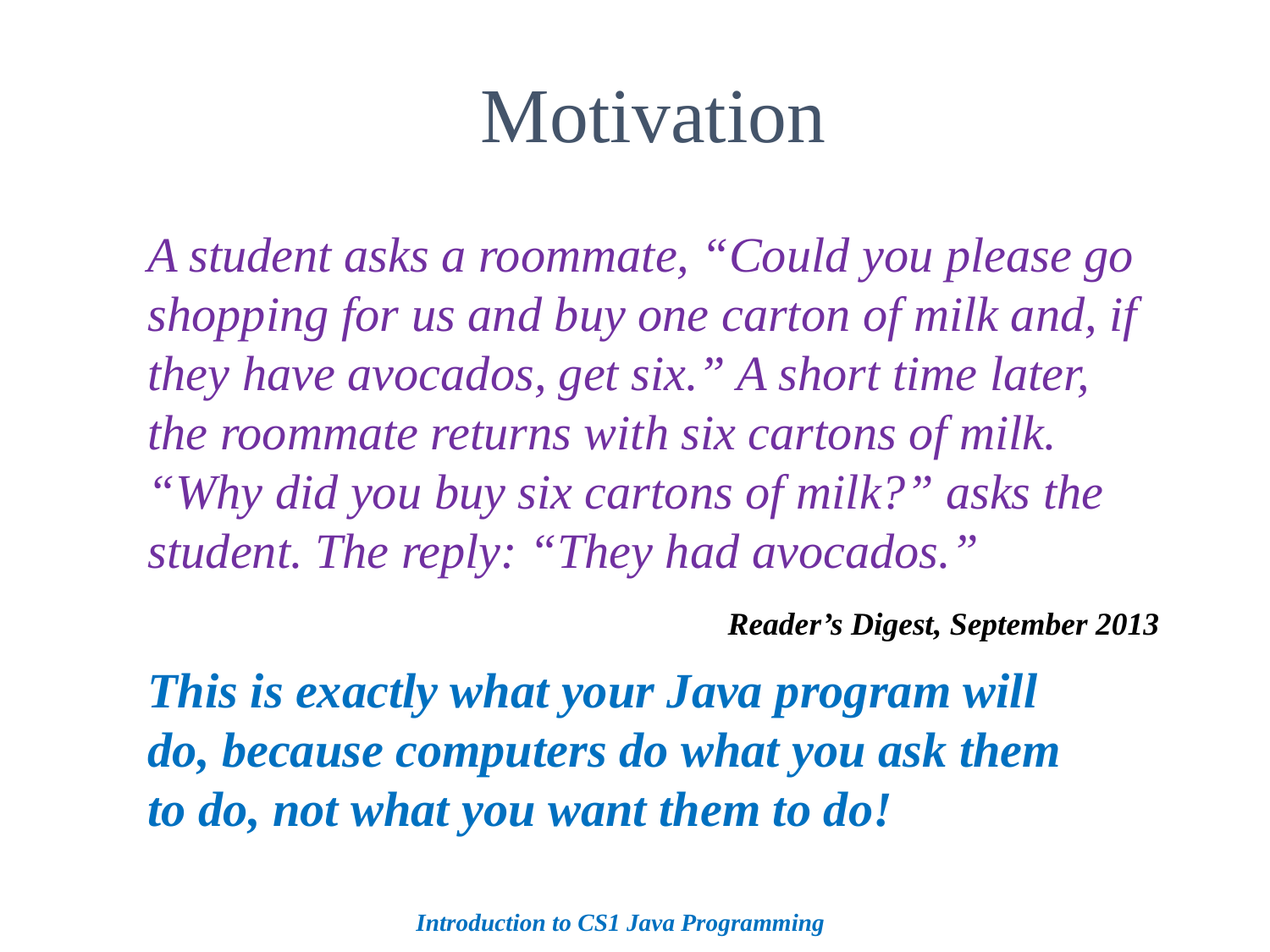

Motivation
A student asks a roommate, “Could you please go shopping for us and buy one carton of milk and, if they have avocados, get six.” A short time later, the roommate returns with six cartons of milk.
“Why did you buy six cartons of milk?” asks the student. The reply: “They had avocados.”

Reader’s Digest, September 2013
This is exactly what your Java program will do, because computers do what you ask them to do, not what you want them to do!